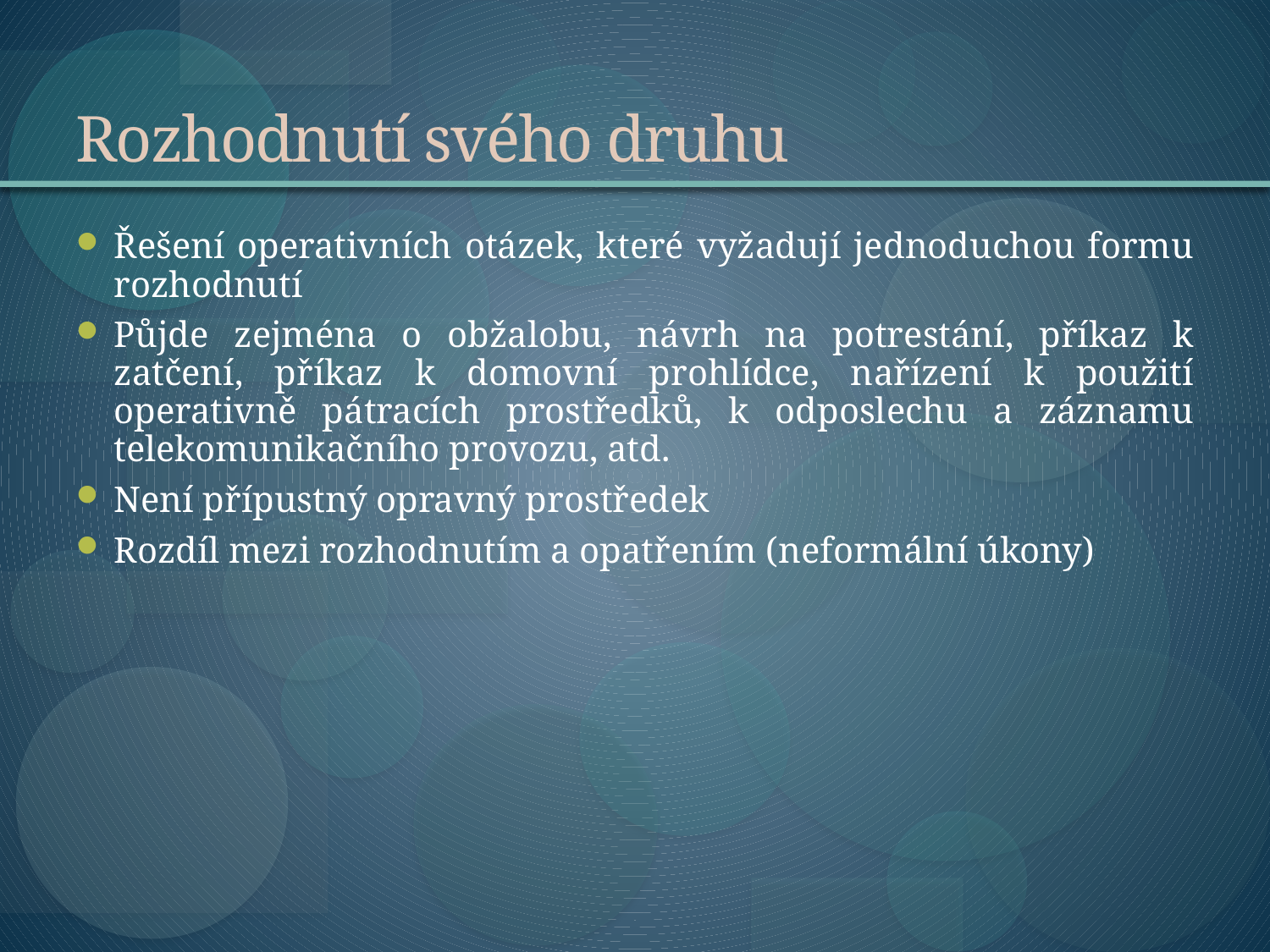

# Rozhodnutí svého druhu
Řešení operativních otázek, které vyžadují jednoduchou formu rozhodnutí
Půjde zejména o obžalobu, návrh na potrestání, příkaz k zatčení, příkaz k domovní prohlídce, nařízení k použití operativně pátracích prostředků, k odposlechu a záznamu telekomunikačního provozu, atd.
Není přípustný opravný prostředek
Rozdíl mezi rozhodnutím a opatřením (neformální úkony)